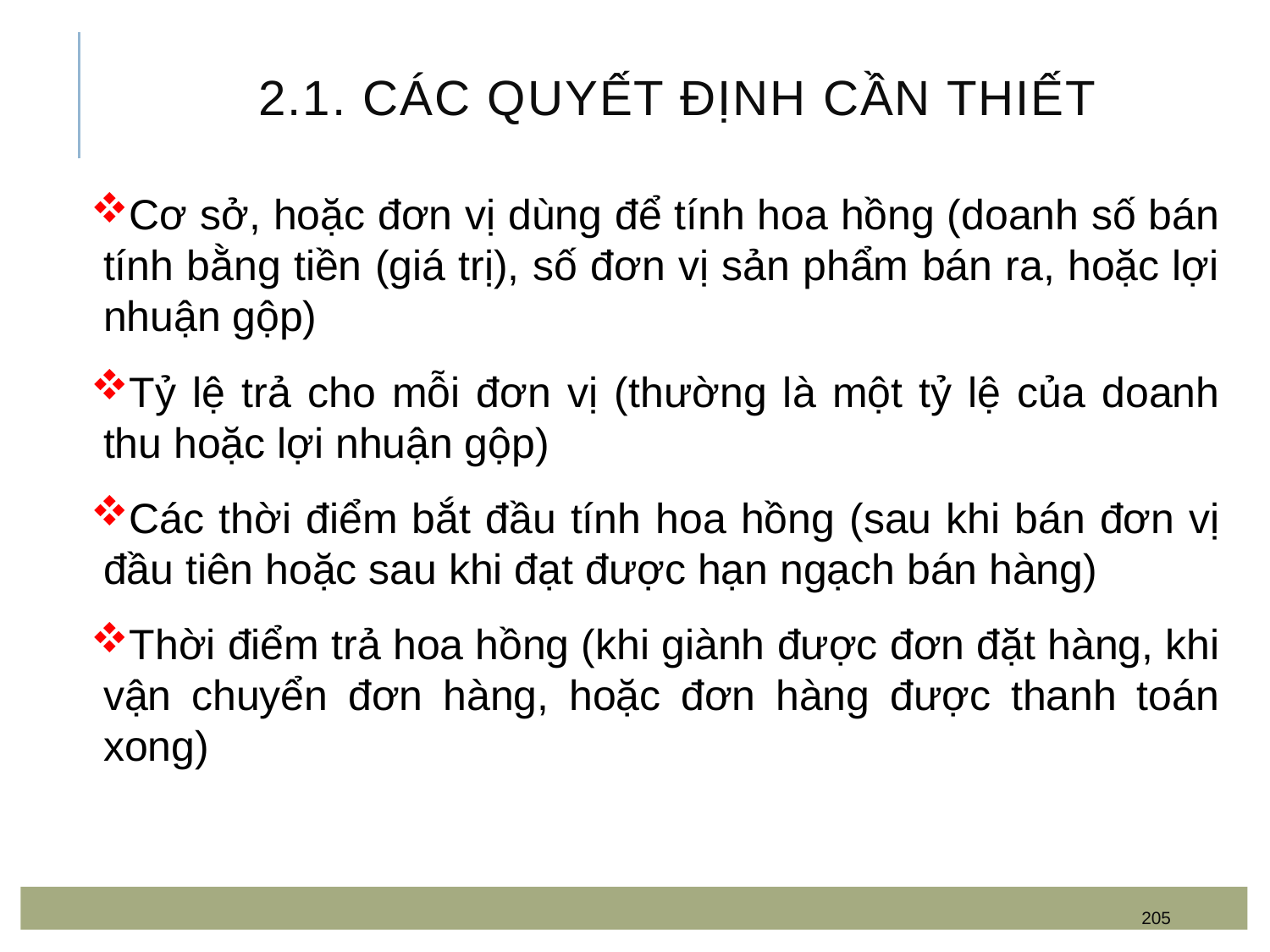

# 2.1. Các quyết định cần thiết
Cơ sở, hoặc đơn vị dùng để tính hoa hồng (doanh số bán tính bằng tiền (giá trị), số đơn vị sản phẩm bán ra, hoặc lợi nhuận gộp)
Tỷ lệ trả cho mỗi đơn vị (thường là một tỷ lệ của doanh thu hoặc lợi nhuận gộp)
Các thời điểm bắt đầu tính hoa hồng (sau khi bán đơn vị đầu tiên hoặc sau khi đạt được hạn ngạch bán hàng)
Thời điểm trả hoa hồng (khi giành được đơn đặt hàng, khi vận chuyển đơn hàng, hoặc đơn hàng được thanh toán xong)

205